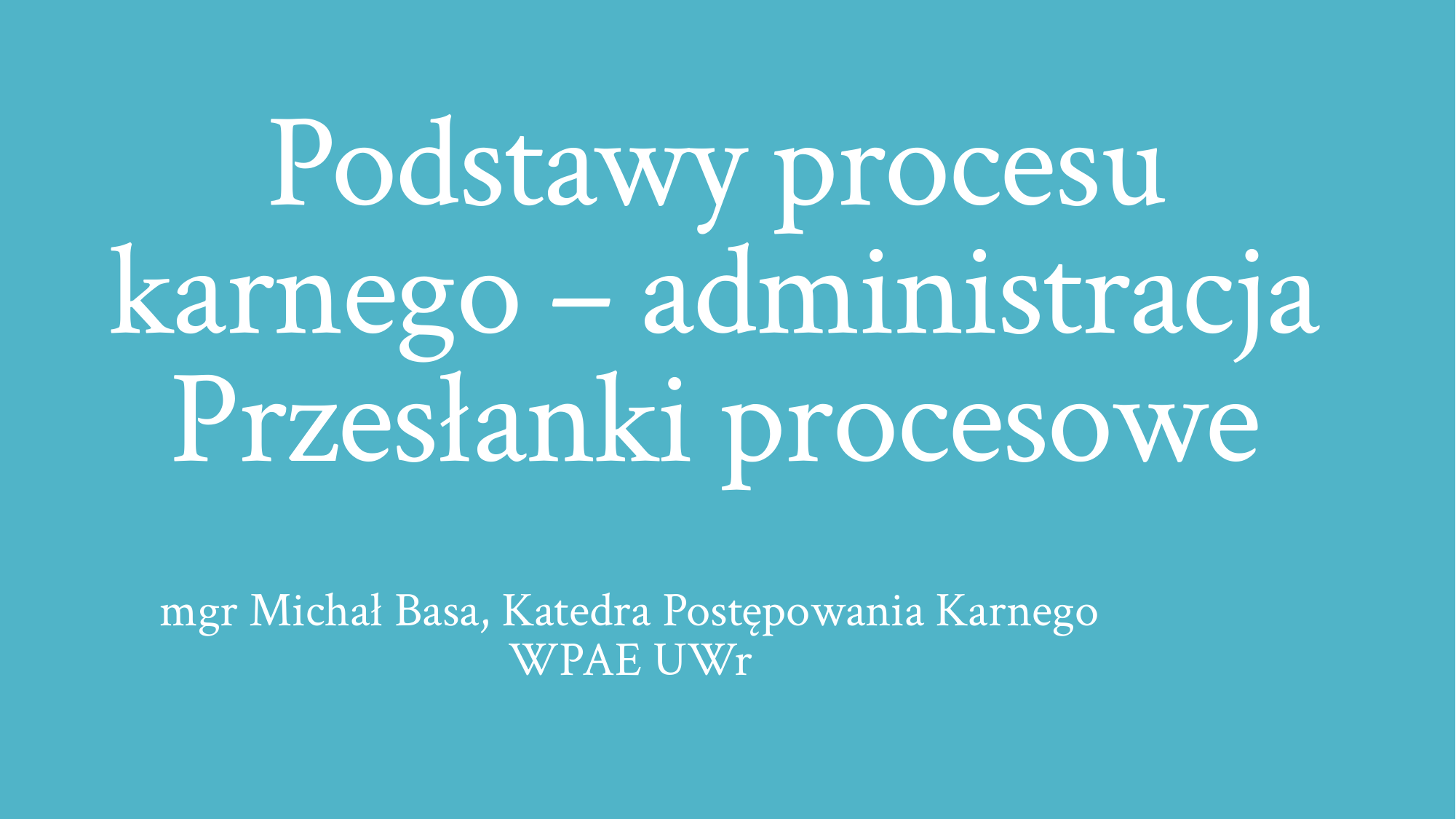

# Podstawy procesu karnego – administracja Przesłanki procesowe

mgr Michał Basa, Katedra Postępowania Karnego WPAE UWr